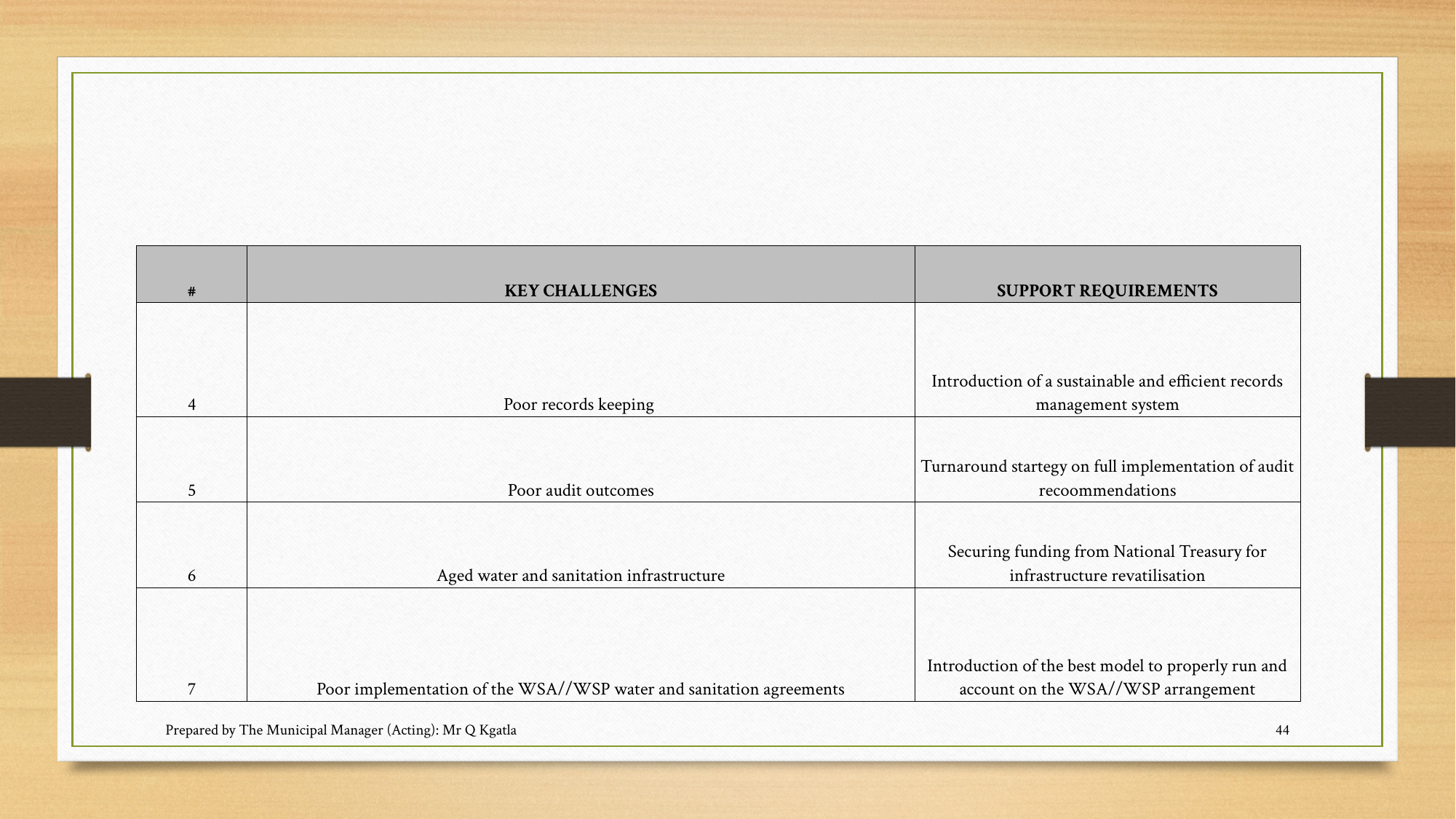

| # | KEY CHALLENGES | SUPPORT REQUIREMENTS |
| --- | --- | --- |
| 4 | Poor records keeping | Introduction of a sustainable and efficient records management system |
| 5 | Poor audit outcomes | Turnaround startegy on full implementation of audit recoommendations |
| 6 | Aged water and sanitation infrastructure | Securing funding from National Treasury for infrastructure revatilisation |
| 7 | Poor implementation of the WSA//WSP water and sanitation agreements | Introduction of the best model to properly run and account on the WSA//WSP arrangement |
Prepared by The Municipal Manager (Acting): Mr Q Kgatla
44